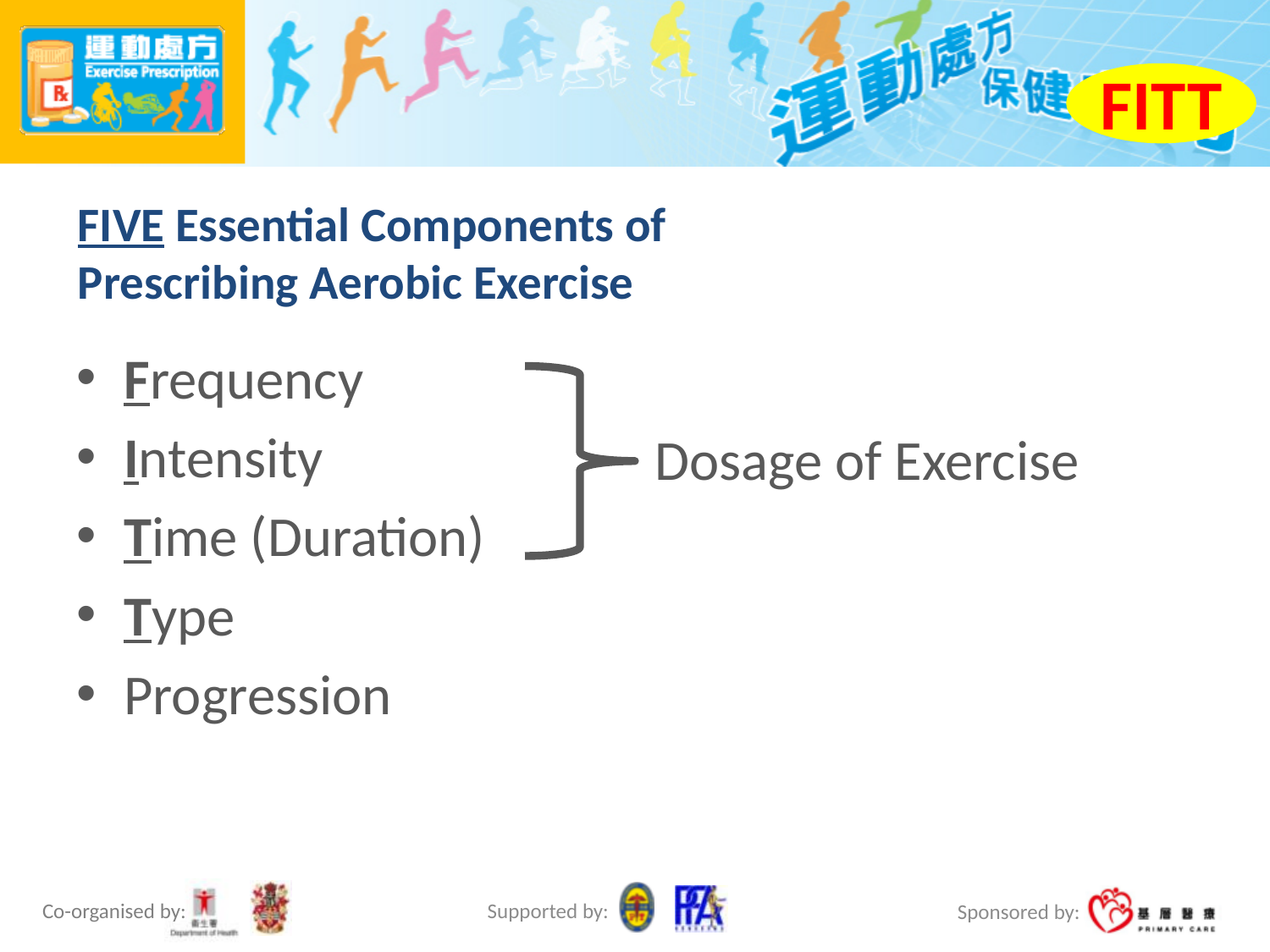

FITT

# FIVE Essential Components of Prescribing Aerobic Exercise
Frequency
Intensity
Time (Duration)
Type
Progression

Dosage of Exercise